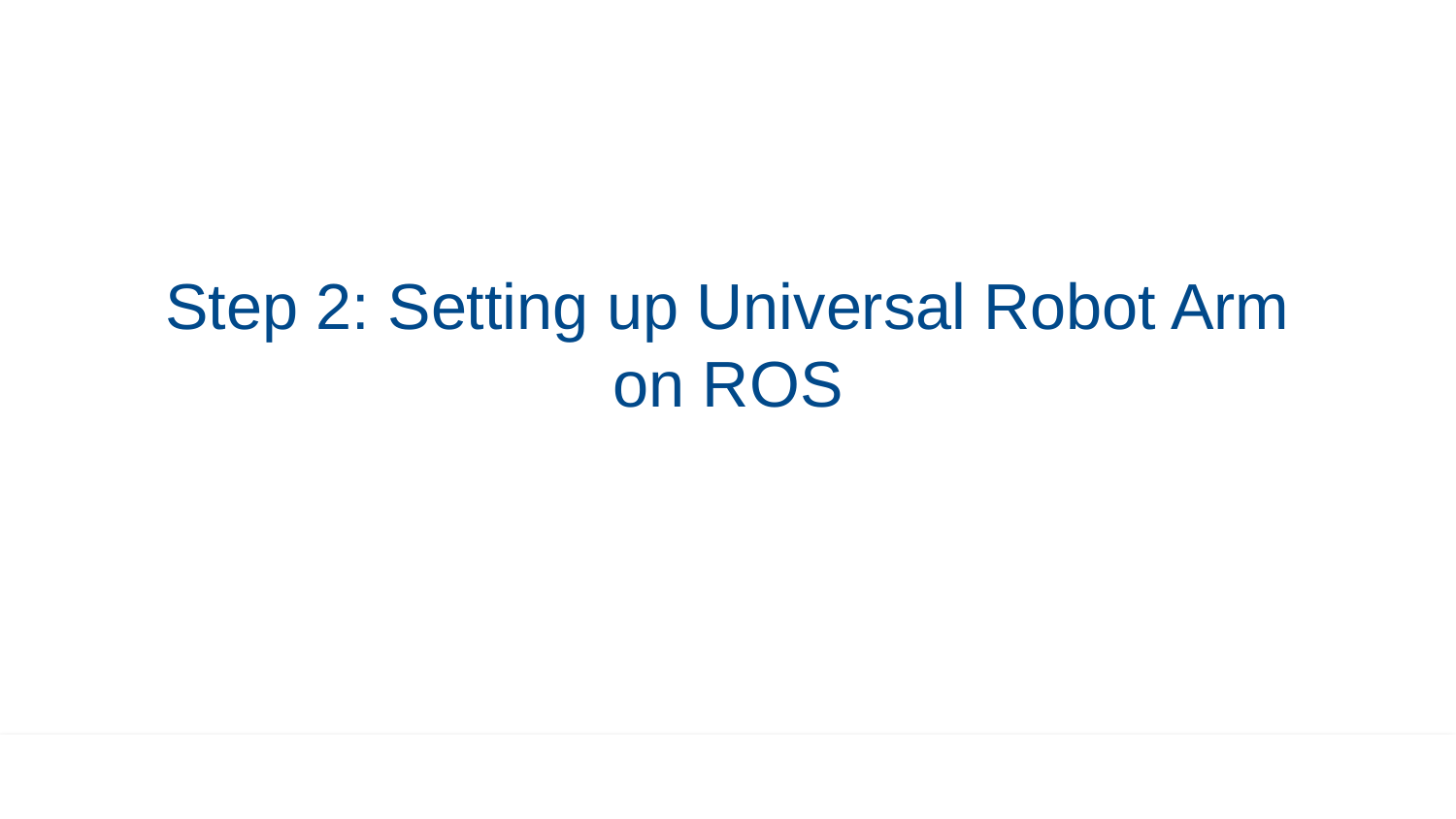

# Step 2: Setting up Universal Robot Arm on ROS